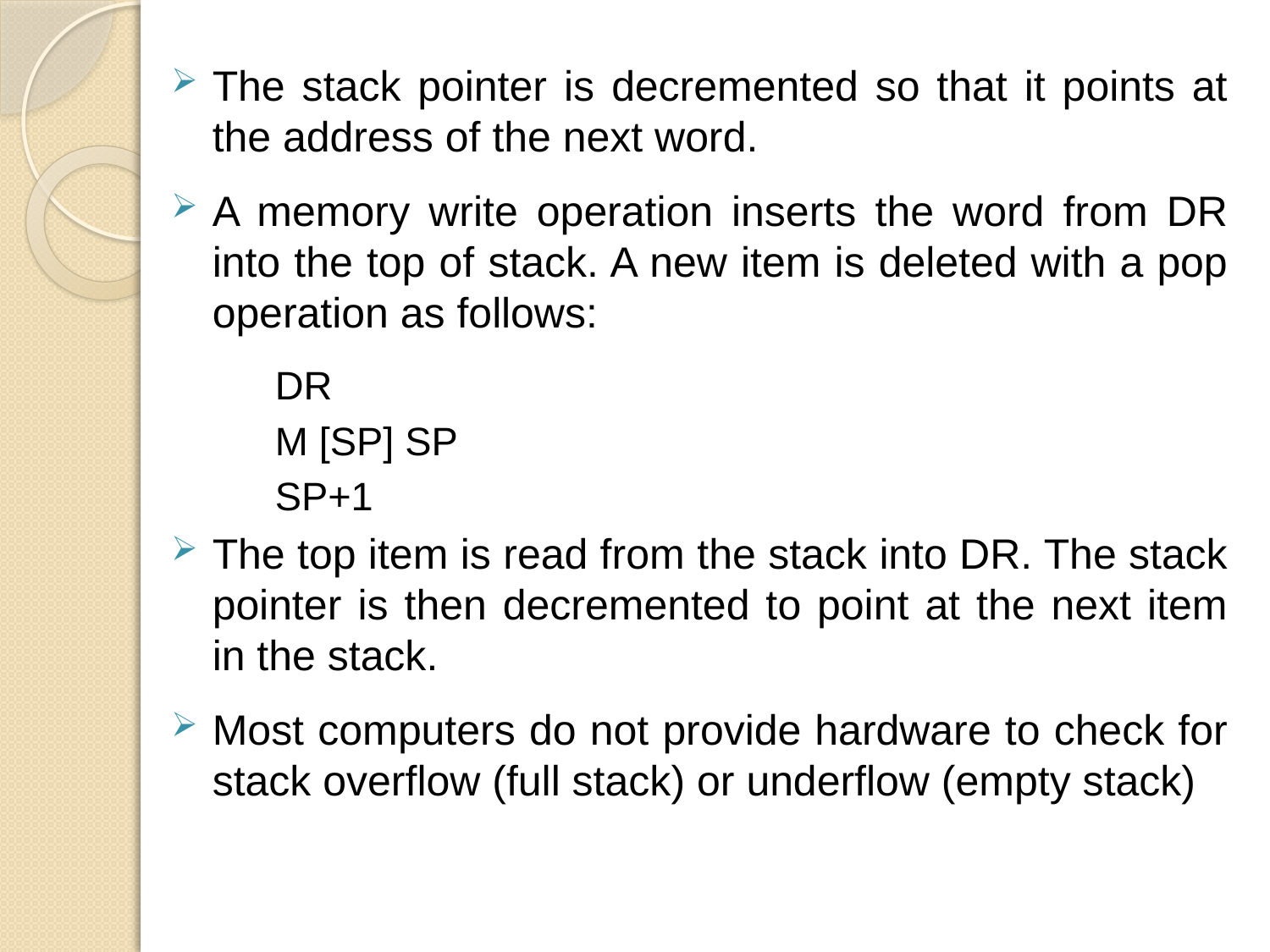

The stack pointer is decremented so that it points at the address of the next word.
A memory write operation inserts the word from DR into the top of stack. A new item is deleted with a pop operation as follows:
DR
M [SP] SP
SP+1
The top item is read from the stack into DR. The stack pointer is then decremented to point at the next item in the stack.
Most computers do not provide hardware to check for stack overflow (full stack) or underflow (empty stack)